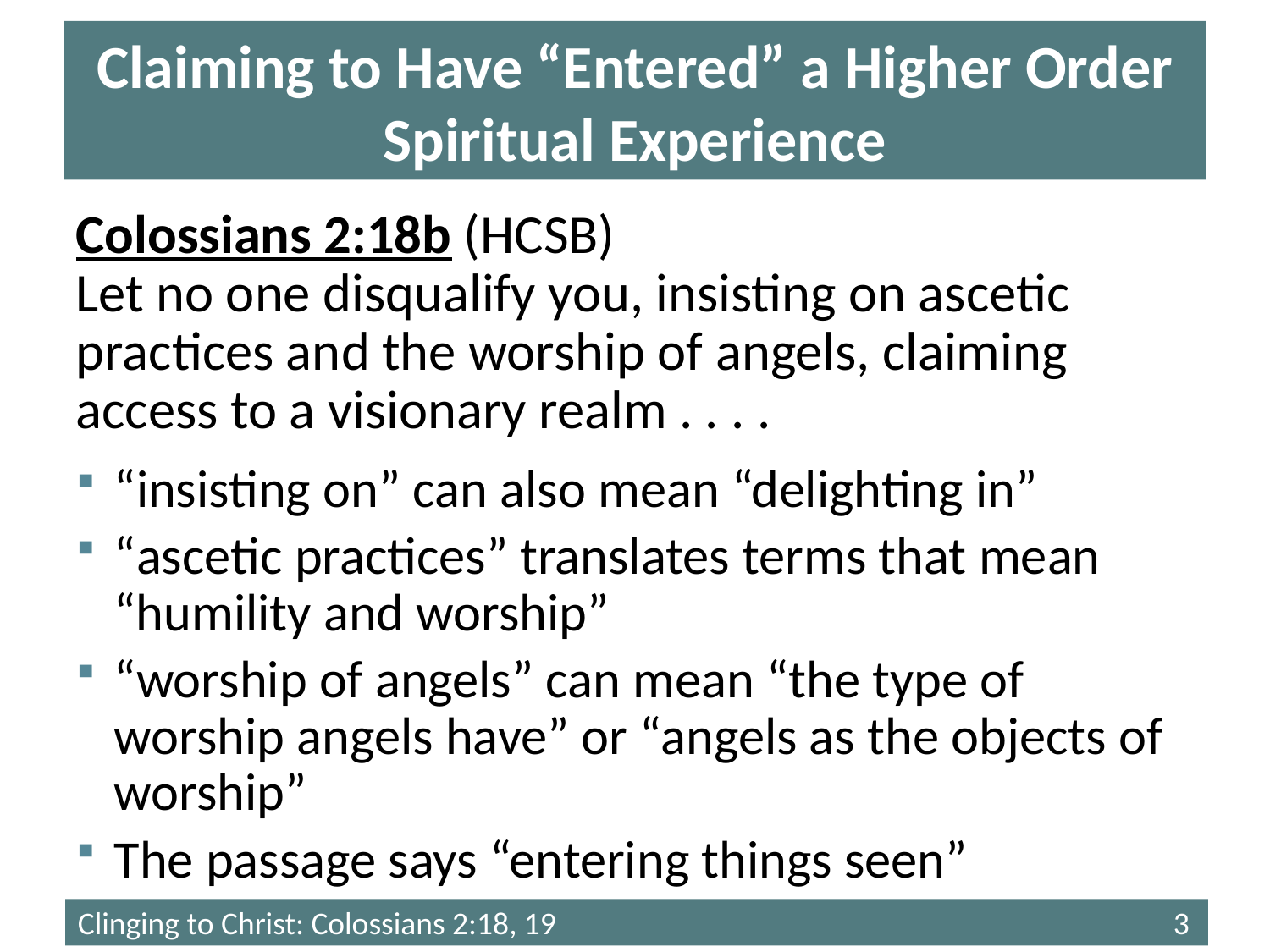

# Claiming to Have “Entered” a Higher Order Spiritual Experience
Colossians 2:18b (HCSB)
Let no one disqualify you, insisting on ascetic practices and the worship of angels, claiming access to a visionary realm . . . .
“insisting on” can also mean “delighting in”
“ascetic practices” translates terms that mean “humility and worship”
“worship of angels” can mean “the type of worship angels have” or “angels as the objects of worship”
The passage says “entering things seen”